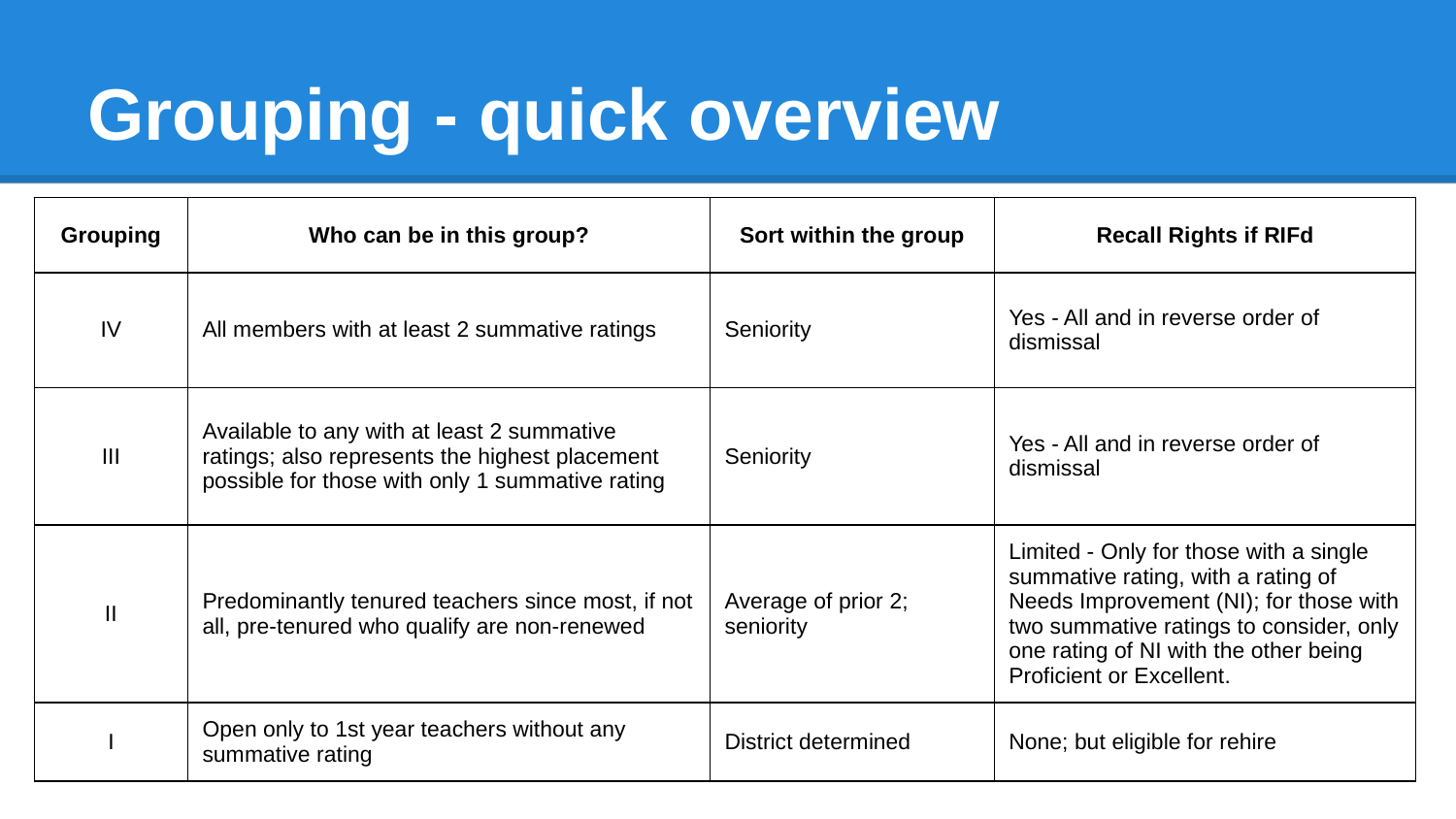

# Grouping - quick overview
| Grouping | Who can be in this group? | Sort within the group | Recall Rights if RIFd |
| --- | --- | --- | --- |
| IV | All members with at least 2 summative ratings | Seniority | Yes - All and in reverse order of dismissal |
| III | Available to any with at least 2 summative ratings; also represents the highest placement possible for those with only 1 summative rating | Seniority | Yes - All and in reverse order of dismissal |
| II | Predominantly tenured teachers since most, if not all, pre-tenured who qualify are non-renewed | Average of prior 2; seniority | Limited - Only for those with a single summative rating, with a rating of Needs Improvement (NI); for those with two summative ratings to consider, only one rating of NI with the other being Proficient or Excellent. |
| I | Open only to 1st year teachers without any summative rating | District determined | None; but eligible for rehire |